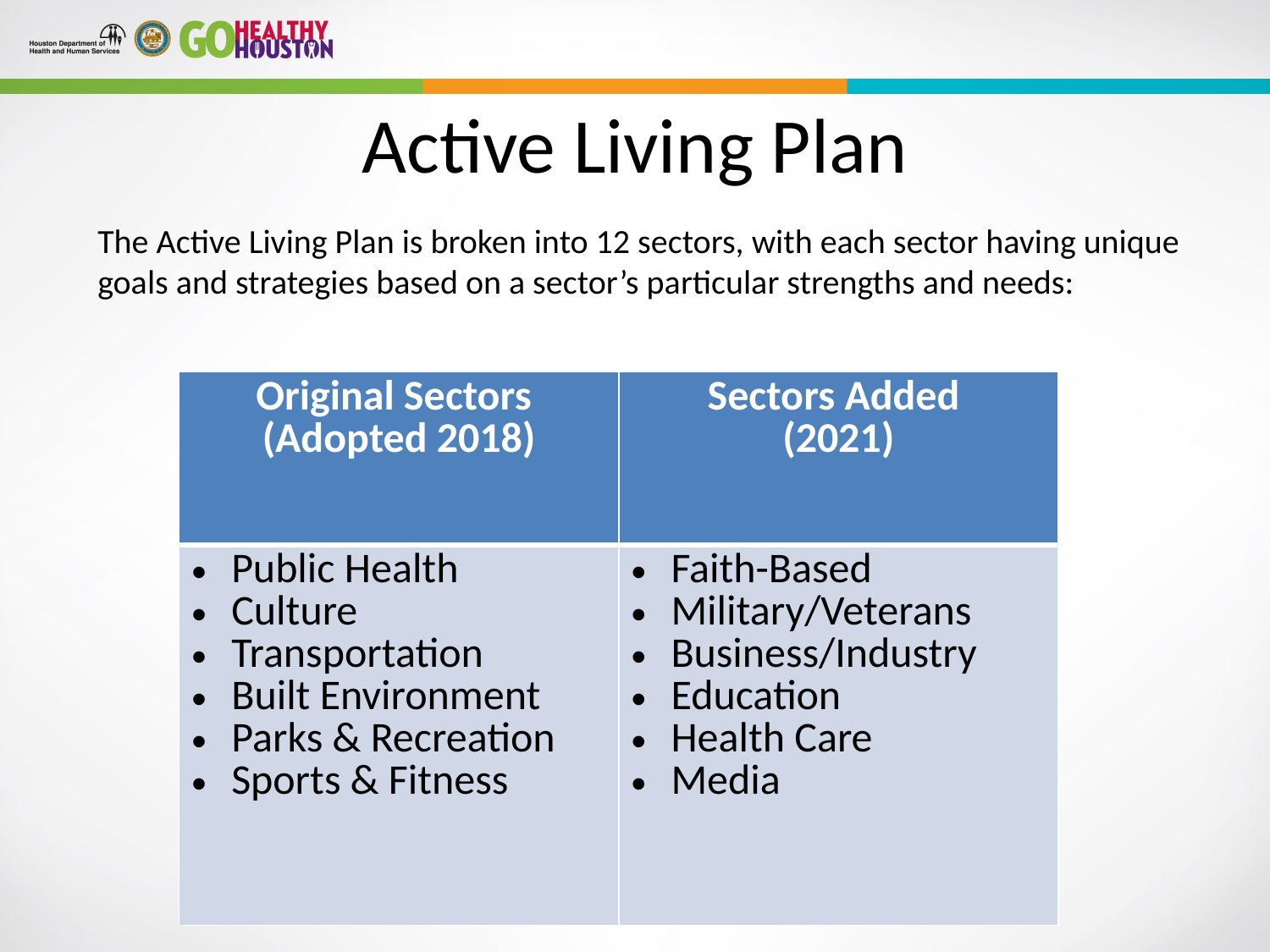

# Active Living Plan
The Active Living Plan is broken into 12 sectors, with each sector having unique goals and strategies based on a sector’s particular strengths and needs:

| Original Sectors (Adopted 2018) | Sectors Added (2021) |
| --- | --- |
| Public Health Culture Transportation Built Environment Parks & Recreation Sports & Fitness | Faith-Based Military/Veterans Business/Industry Education Health Care Media |